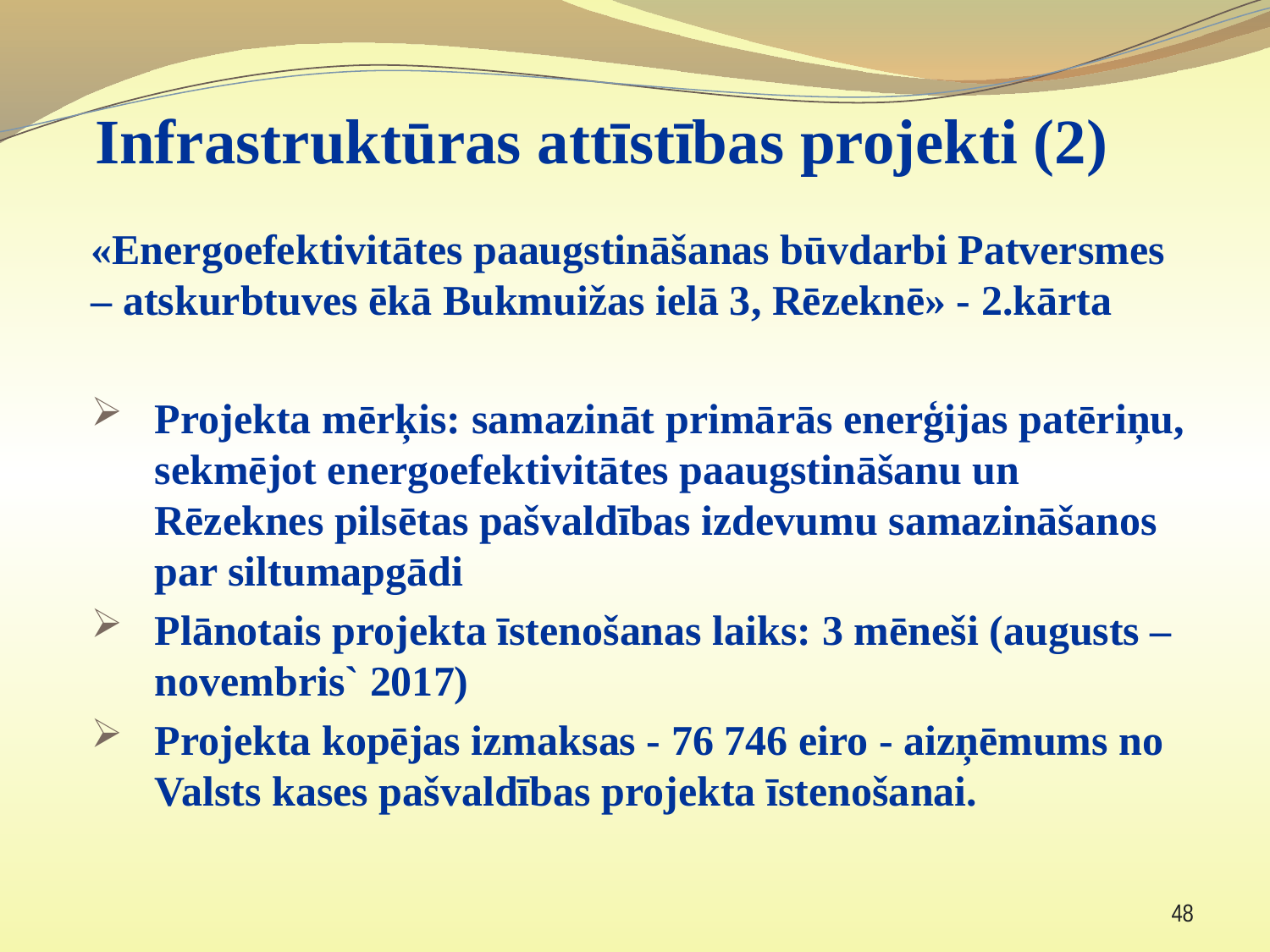

# Infrastruktūras attīstības projekti (2)
«Energoefektivitātes paaugstināšanas būvdarbi Patversmes – atskurbtuves ēkā Bukmuižas ielā 3, Rēzeknē» - 2.kārta

Projekta mērķis: samazināt primārās enerģijas patēriņu, sekmējot energoefektivitātes paaugstināšanu un Rēzeknes pilsētas pašvaldības izdevumu samazināšanos par siltumapgādi
Plānotais projekta īstenošanas laiks: 3 mēneši (augusts – novembris` 2017)
Projekta kopējas izmaksas - 76 746 eiro - aizņēmums no Valsts kases pašvaldības projekta īstenošanai.
48